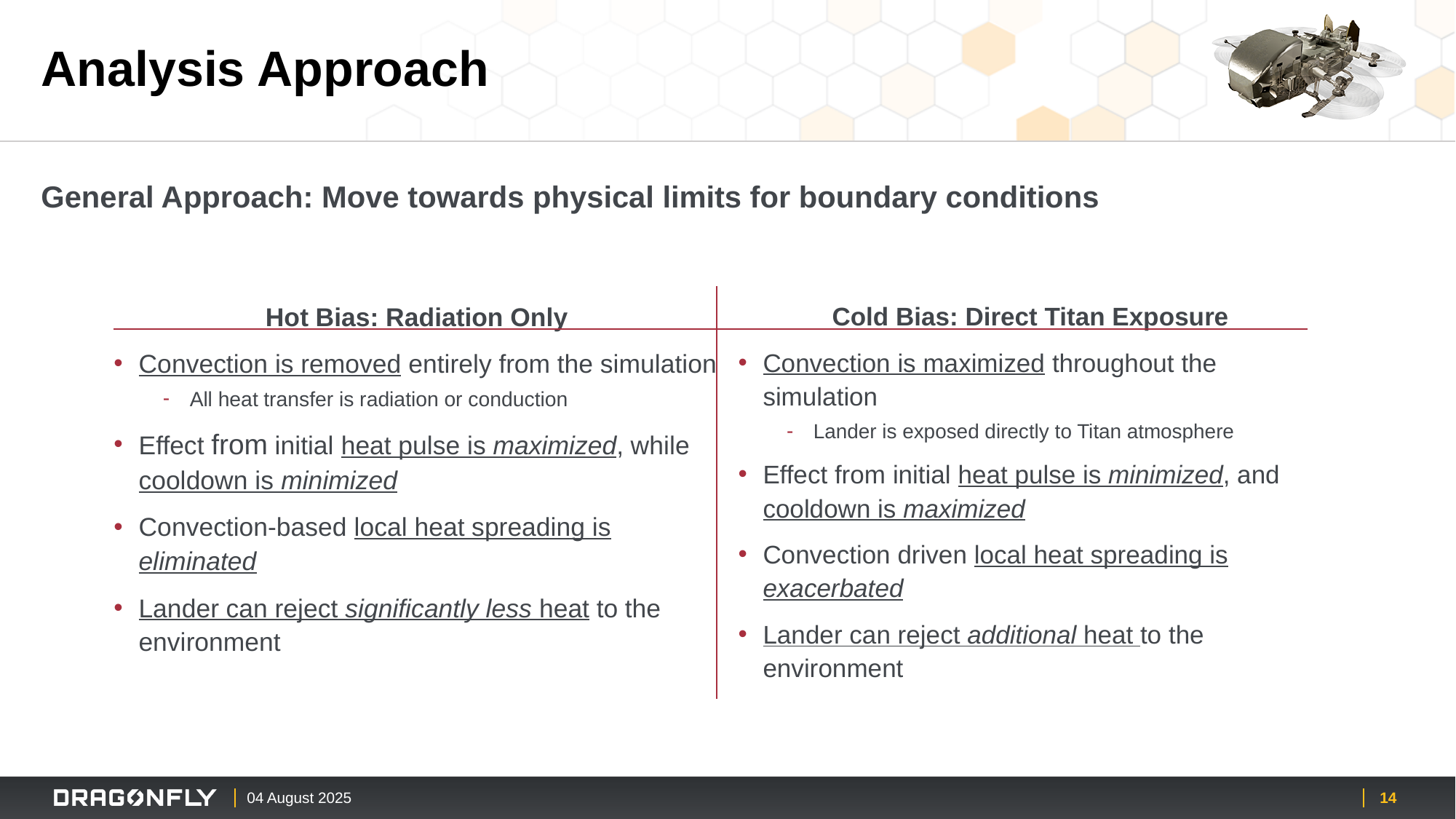

# Analysis Approach
General Approach: Move towards physical limits for boundary conditions
Hot Bias: Radiation Only
Convection is removed entirely from the simulation
All heat transfer is radiation or conduction
Effect from initial heat pulse is maximized, while cooldown is minimized
Convection-based local heat spreading is eliminated
Lander can reject significantly less heat to the environment

Cold Bias: Direct Titan Exposure
Convection is maximized throughout the simulation
Lander is exposed directly to Titan atmosphere
Effect from initial heat pulse is minimized, and cooldown is maximized
Convection driven local heat spreading is exacerbated
Lander can reject additional heat to the environment

14
04 August 2025